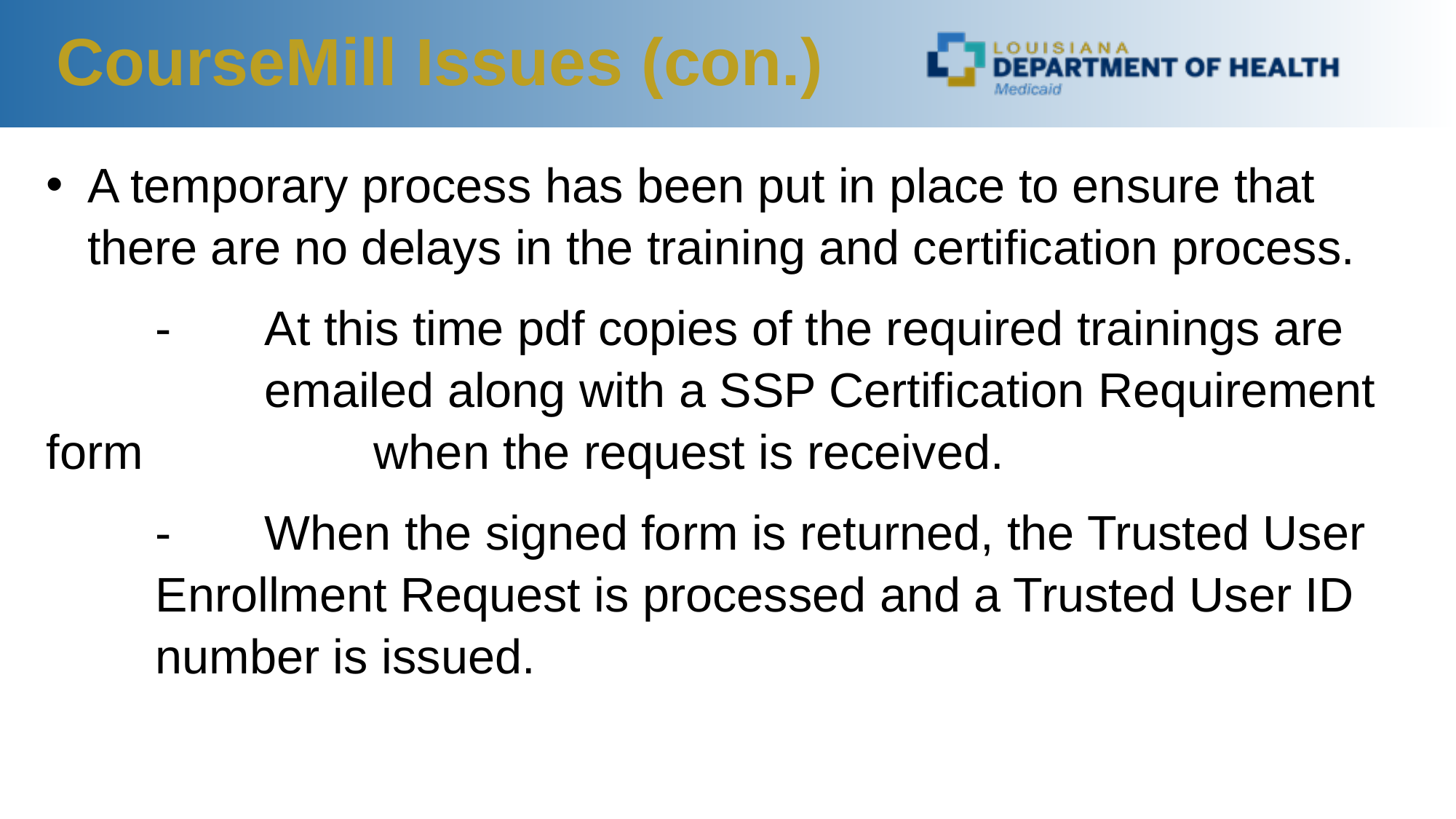

CourseMill Issues (con.)
A temporary process has been put in place to ensure that there are no delays in the training and certification process.
	- 	At this time pdf copies of the required trainings are 		emailed along with a SSP Certification Requirement form 		when the request is received.
	-	When the signed form is returned, the Trusted User 	Enrollment Request is processed and a Trusted User ID 	number is issued.